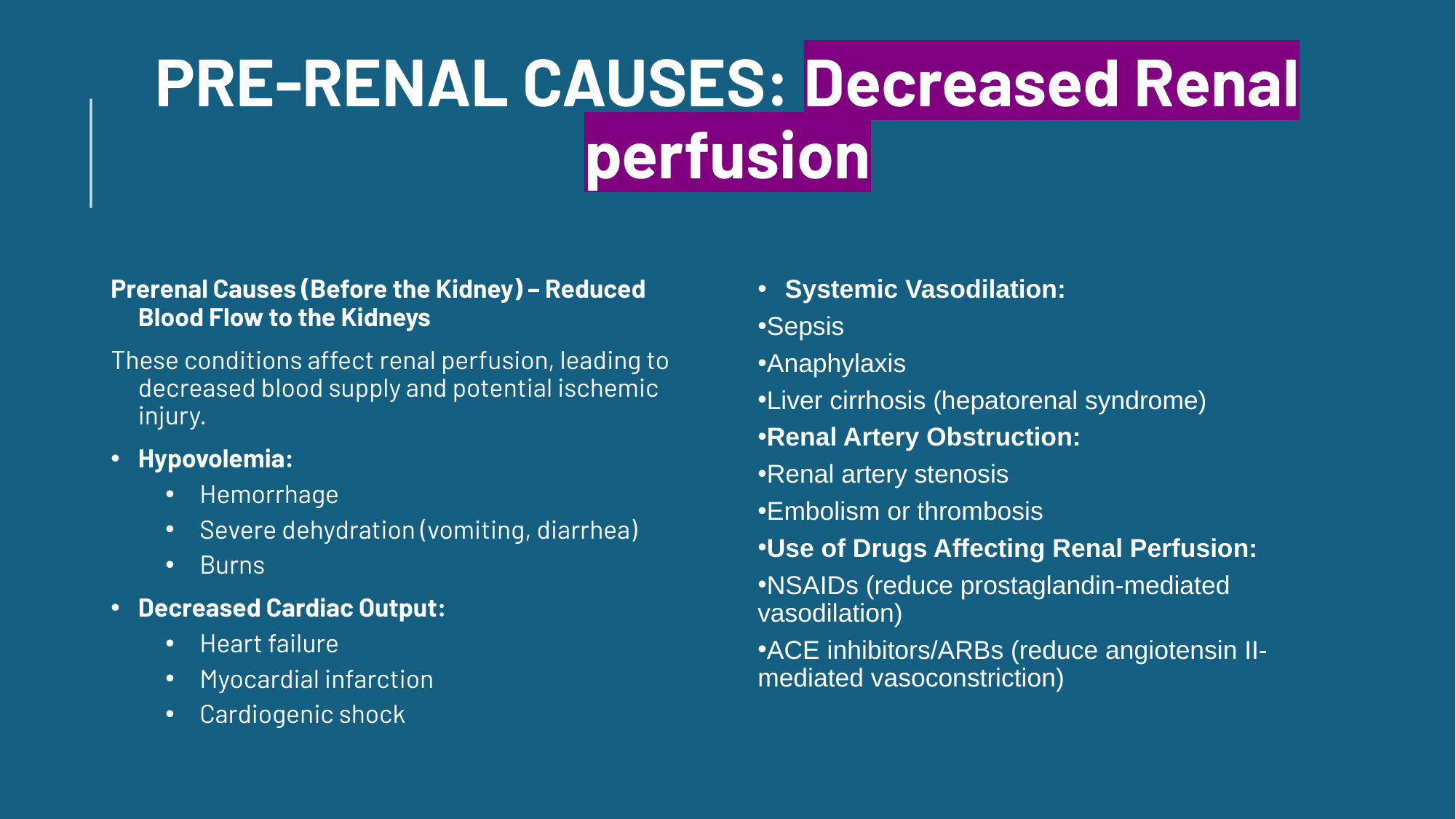

# PRE-RENAL CAUSES: Decreased Renal perfusion
Prerenal Causes (Before the Kidney) – Reduced Blood Flow to the Kidneys
These conditions affect renal perfusion, leading to decreased blood supply and potential ischemic injury.
Hypovolemia:
Hemorrhage
Severe dehydration (vomiting, diarrhea)
Burns
Decreased Cardiac Output:
Heart failure
Myocardial infarction
Cardiogenic shock

Systemic Vasodilation:
Sepsis
Anaphylaxis
Liver cirrhosis (hepatorenal syndrome)
Renal Artery Obstruction:
Renal artery stenosis
Embolism or thrombosis
Use of Drugs Affecting Renal Perfusion:
NSAIDs (reduce prostaglandin-mediated vasodilation)
ACE inhibitors/ARBs (reduce angiotensin II-mediated vasoconstriction)